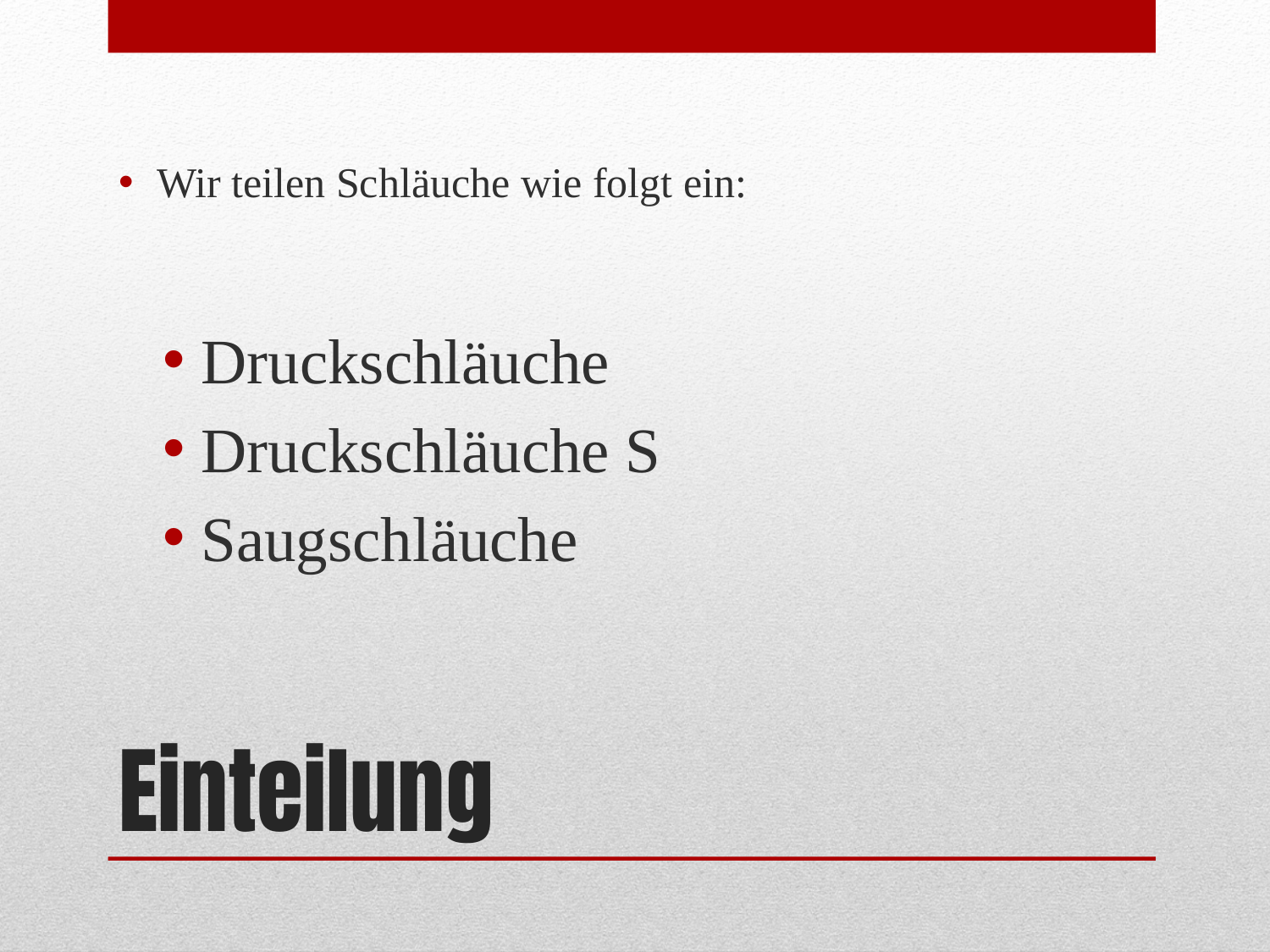

Wir teilen Schläuche wie folgt ein:

Druckschläuche
Druckschläuche S
Saugschläuche
# Einteilung